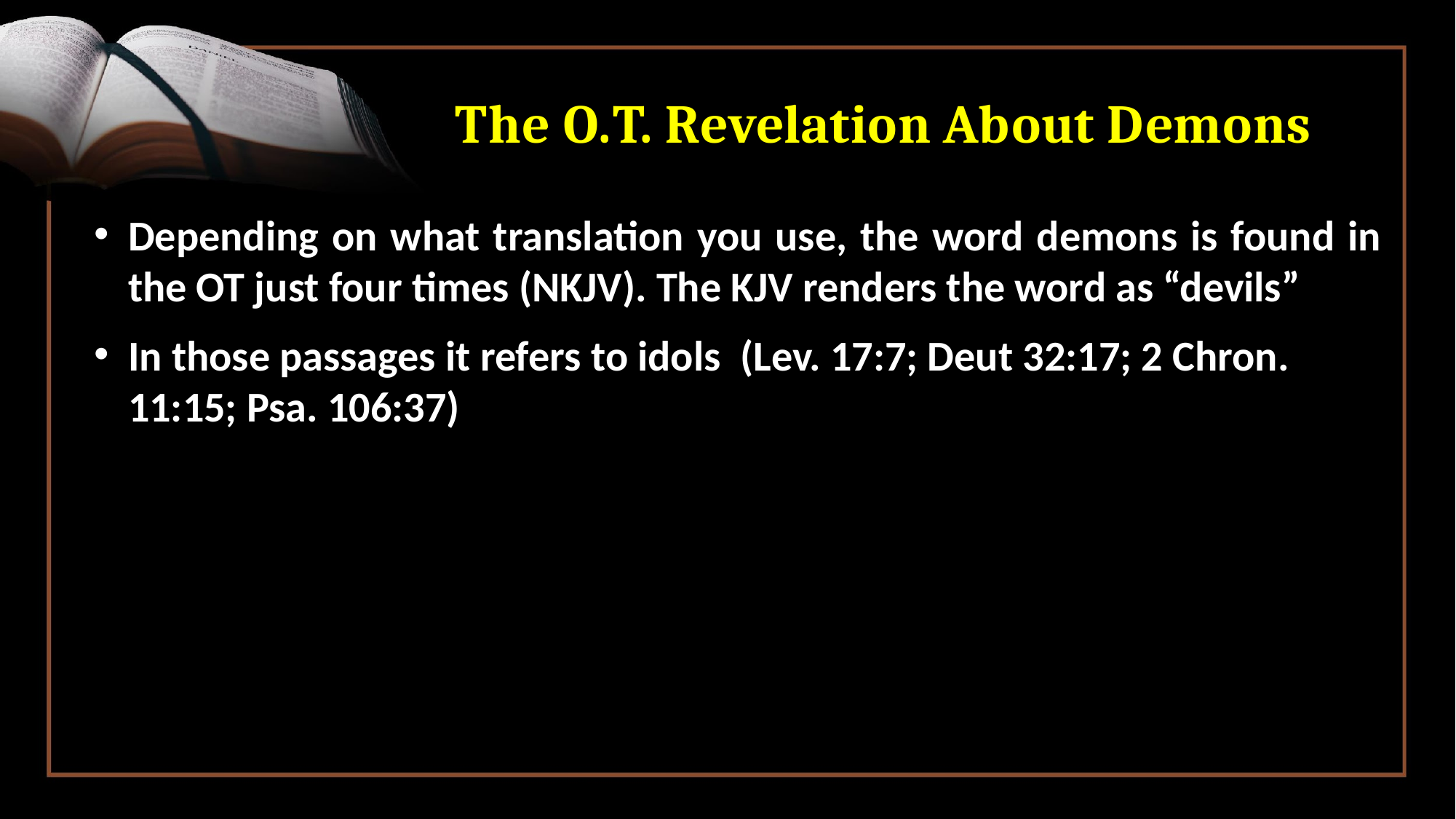

# The O.T. Revelation About Demons

Depending on what translation you use, the word demons is found in the OT just four times (NKJV). The KJV renders the word as “devils”
In those passages it refers to idols  (Lev. 17:7; Deut 32:17; 2 Chron. 11:15; Psa. 106:37)